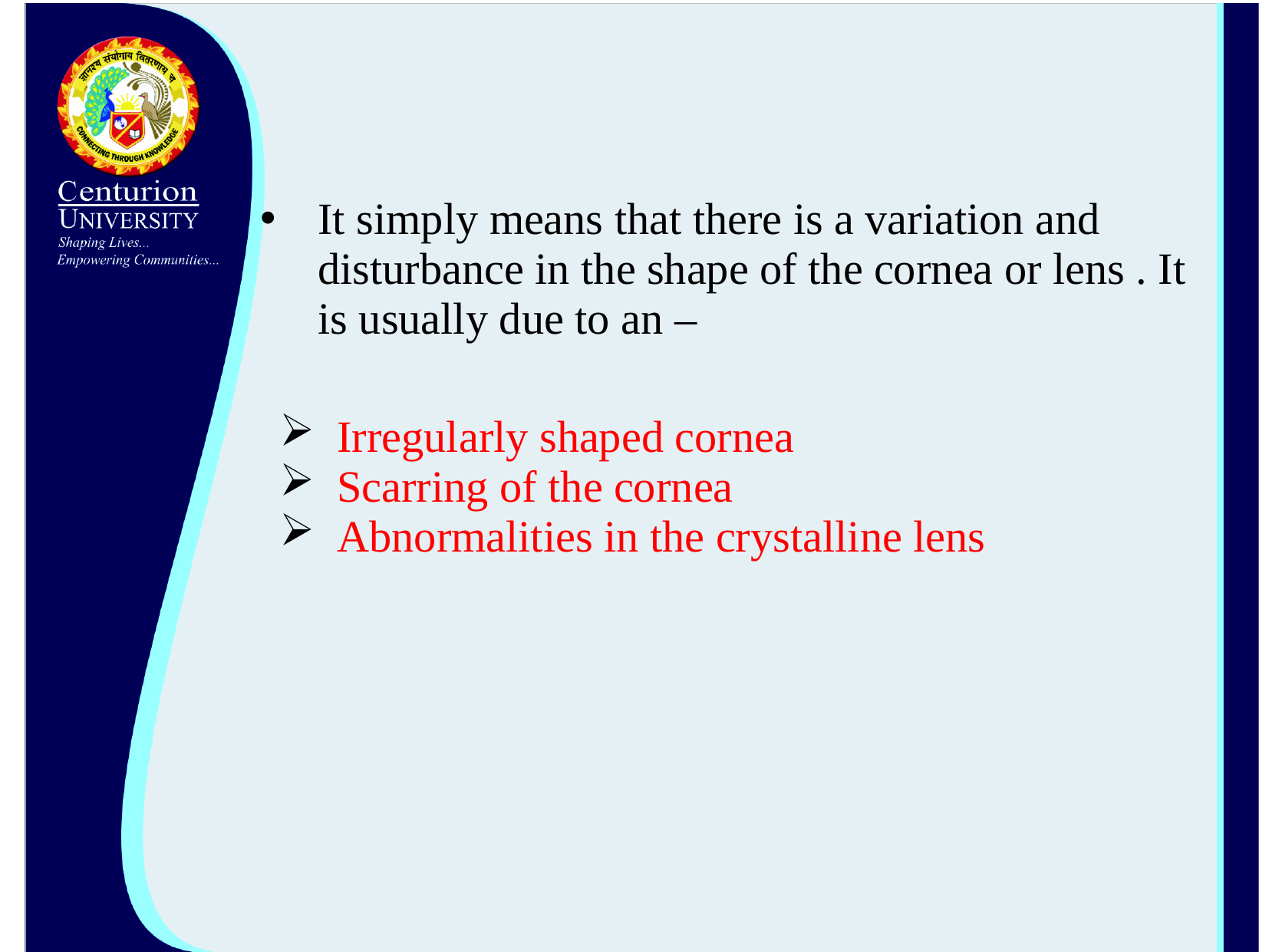

# It simply means that there is a variation and disturbance in the shape of the cornea or lens . It is usually due to an –
Irregularly shaped cornea
Scarring of the cornea
Abnormalities in the crystalline lens